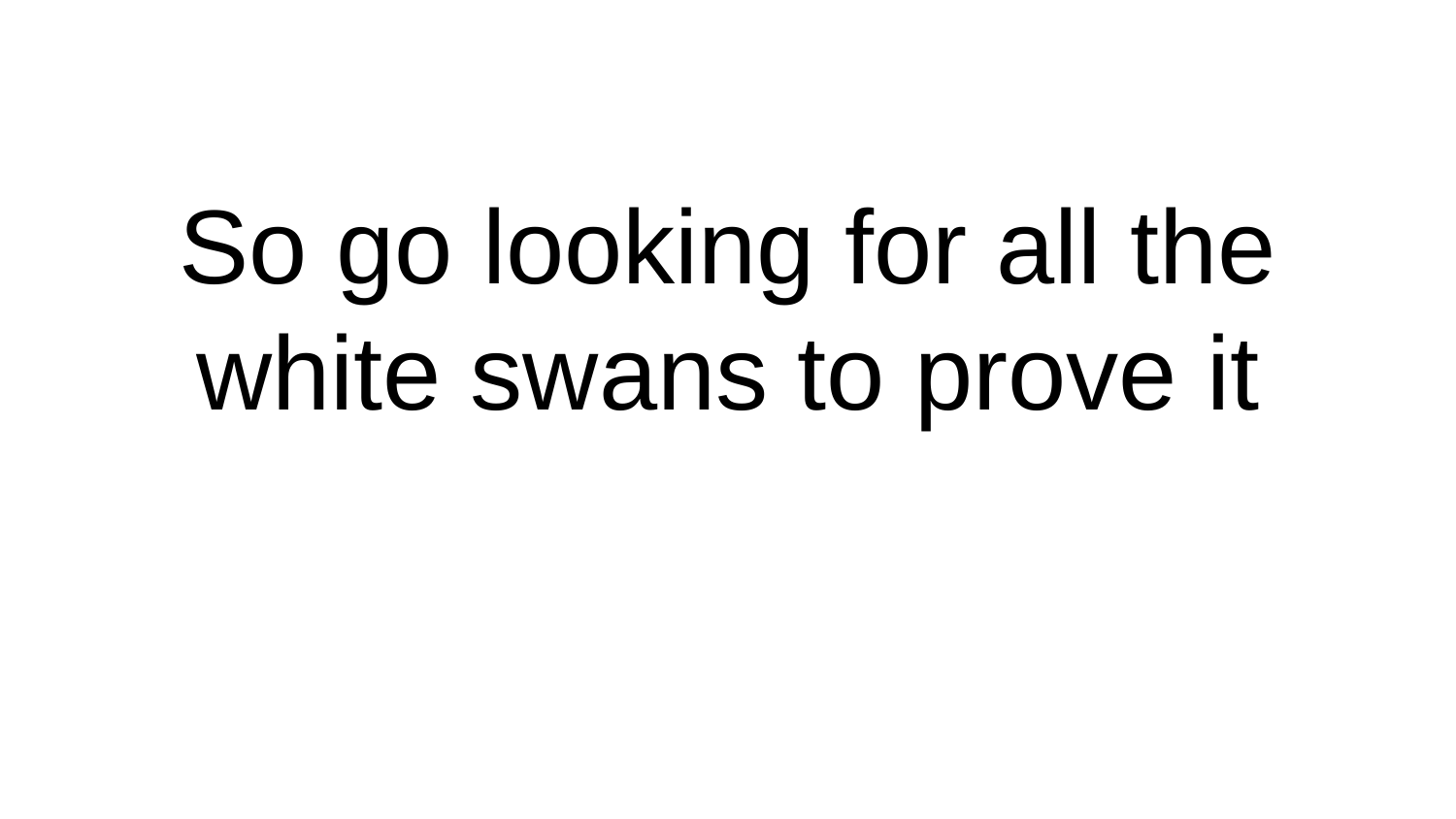

# So go looking for all the white swans to prove it